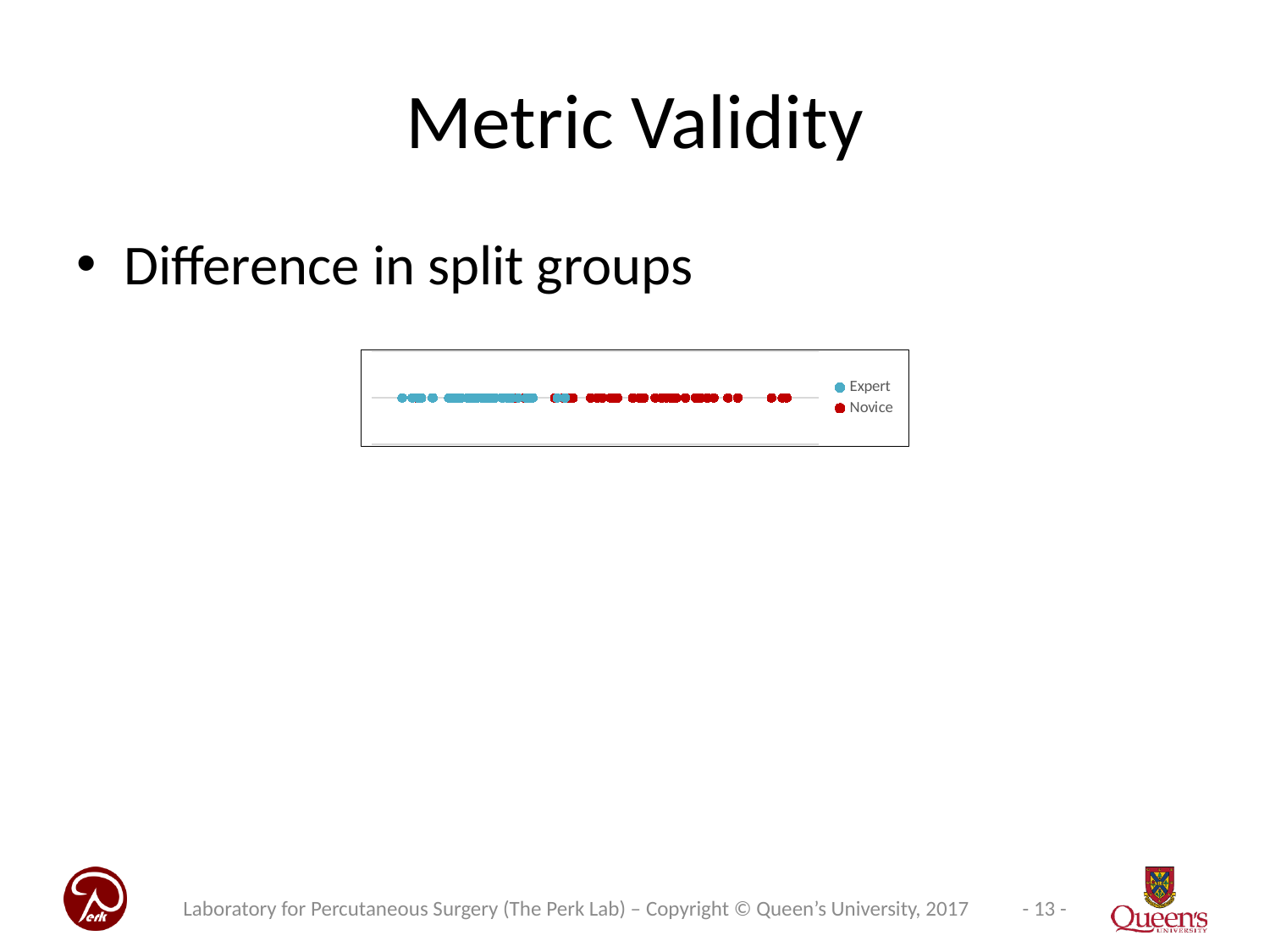

# Metric Validity
Difference in split groups

### Chart

| Category | Expert | Novice |  |
|---|---|---|---|
Laboratory for Percutaneous Surgery (The Perk Lab) – Copyright © Queen’s University, 2017
- 13 -